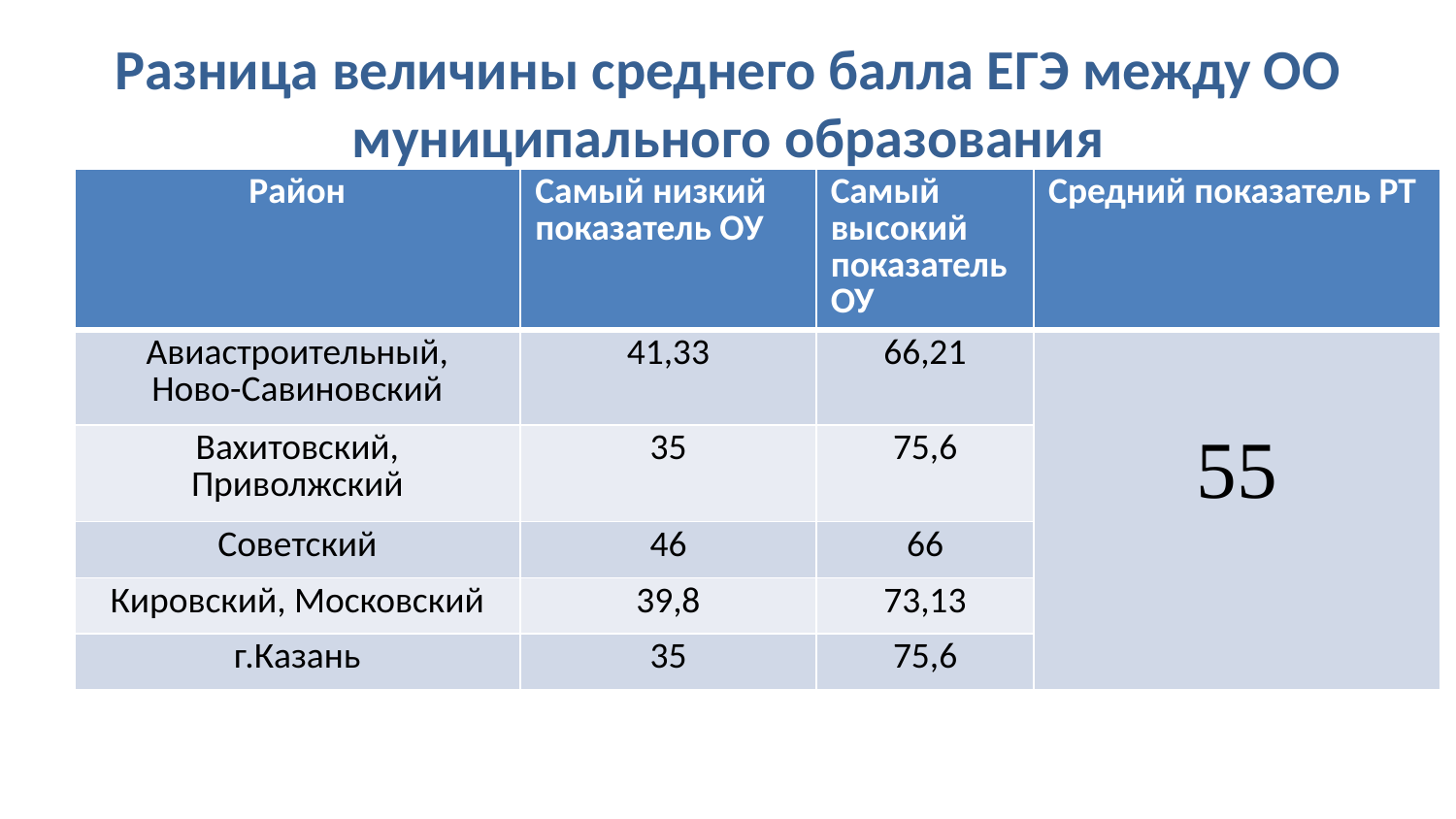

# Разница величины среднего балла ЕГЭ между ОО муниципального образования
| Район | Самый низкий показатель ОУ | Самый высокий показатель ОУ | Средний показатель РТ |
| --- | --- | --- | --- |
| Авиастроительный, Ново-Савиновский | 41,33 | 66,21 | 55 |
| Вахитовский, Приволжский | 35 | 75,6 |  |
| Советский | 46 | 66 |  |
| Кировский, Московский | 39,8 | 73,13 |  |
| г.Казань | 35 | 75,6 |  |